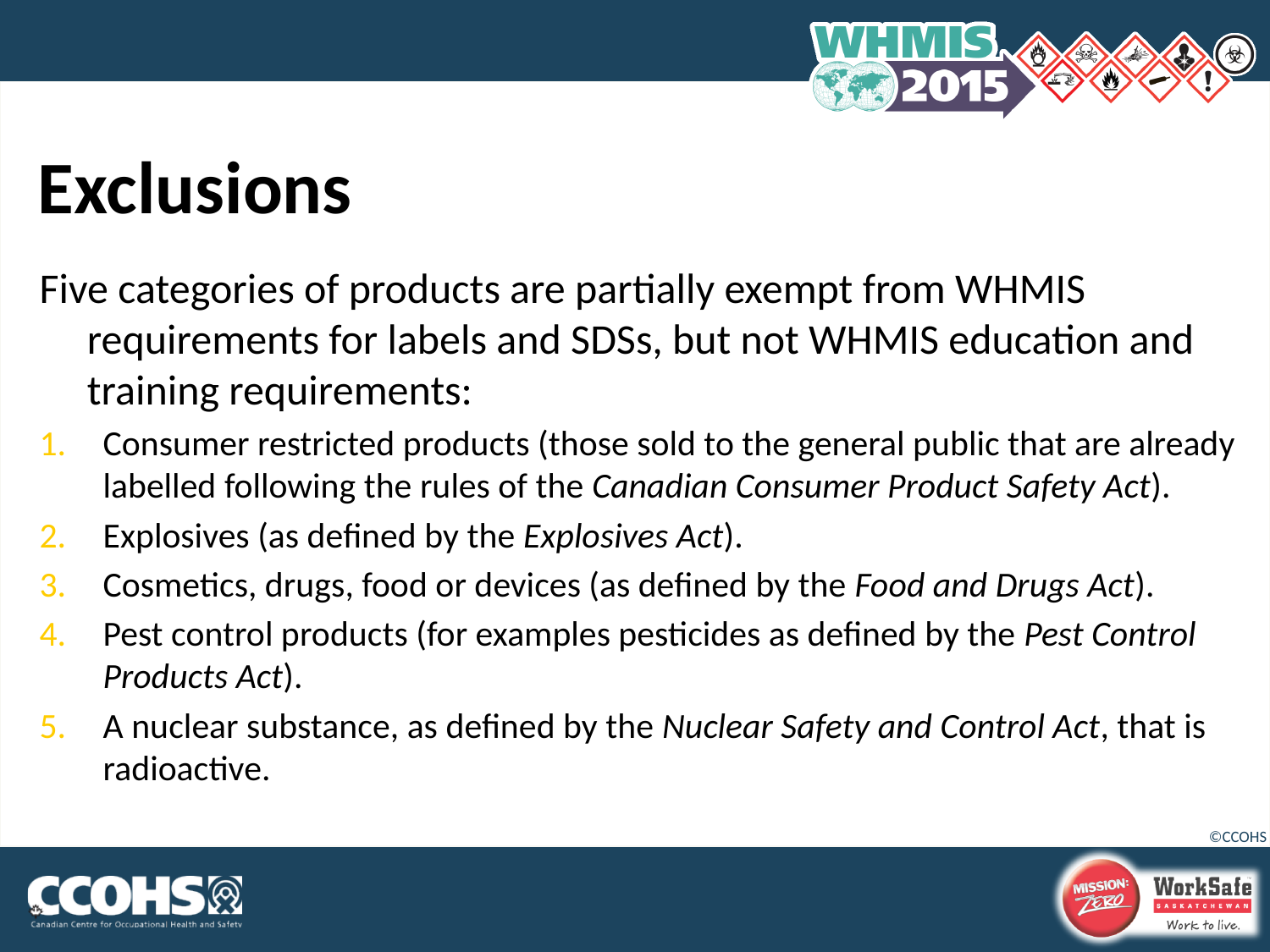

# Exclusions
Five categories of products are partially exempt from WHMIS requirements for labels and SDSs, but not WHMIS education and training requirements:
Consumer restricted products (those sold to the general public that are already labelled following the rules of the Canadian Consumer Product Safety Act).
Explosives (as defined by the Explosives Act).
Cosmetics, drugs, food or devices (as defined by the Food and Drugs Act).
Pest control products (for examples pesticides as defined by the Pest Control Products Act).
A nuclear substance, as defined by the Nuclear Safety and Control Act, that is radioactive.